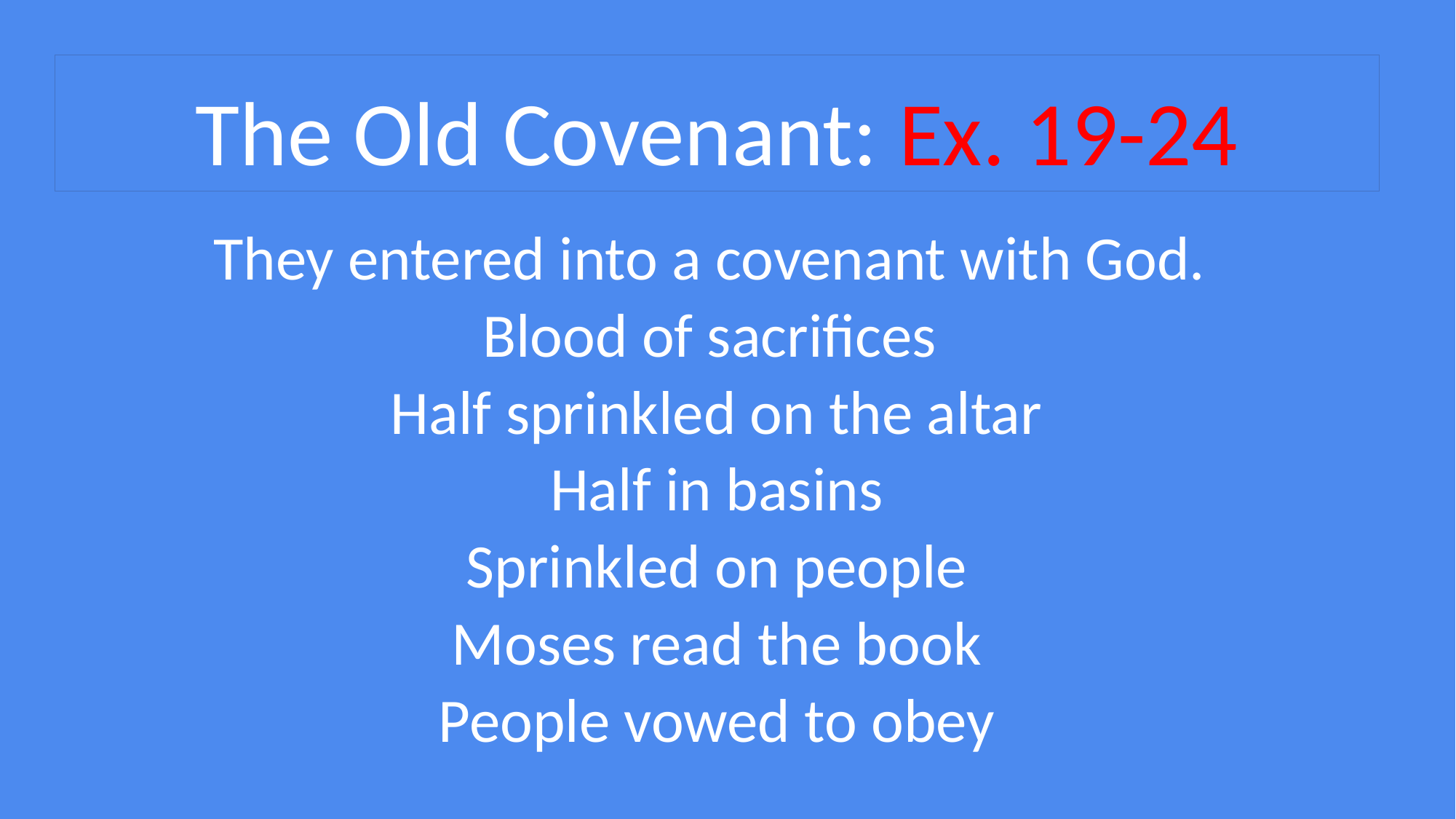

# The Old Covenant: Ex. 19-24
They entered into a covenant with God.
Blood of sacrifices
Half sprinkled on the altar
Half in basins
Sprinkled on people
Moses read the book
People vowed to obey